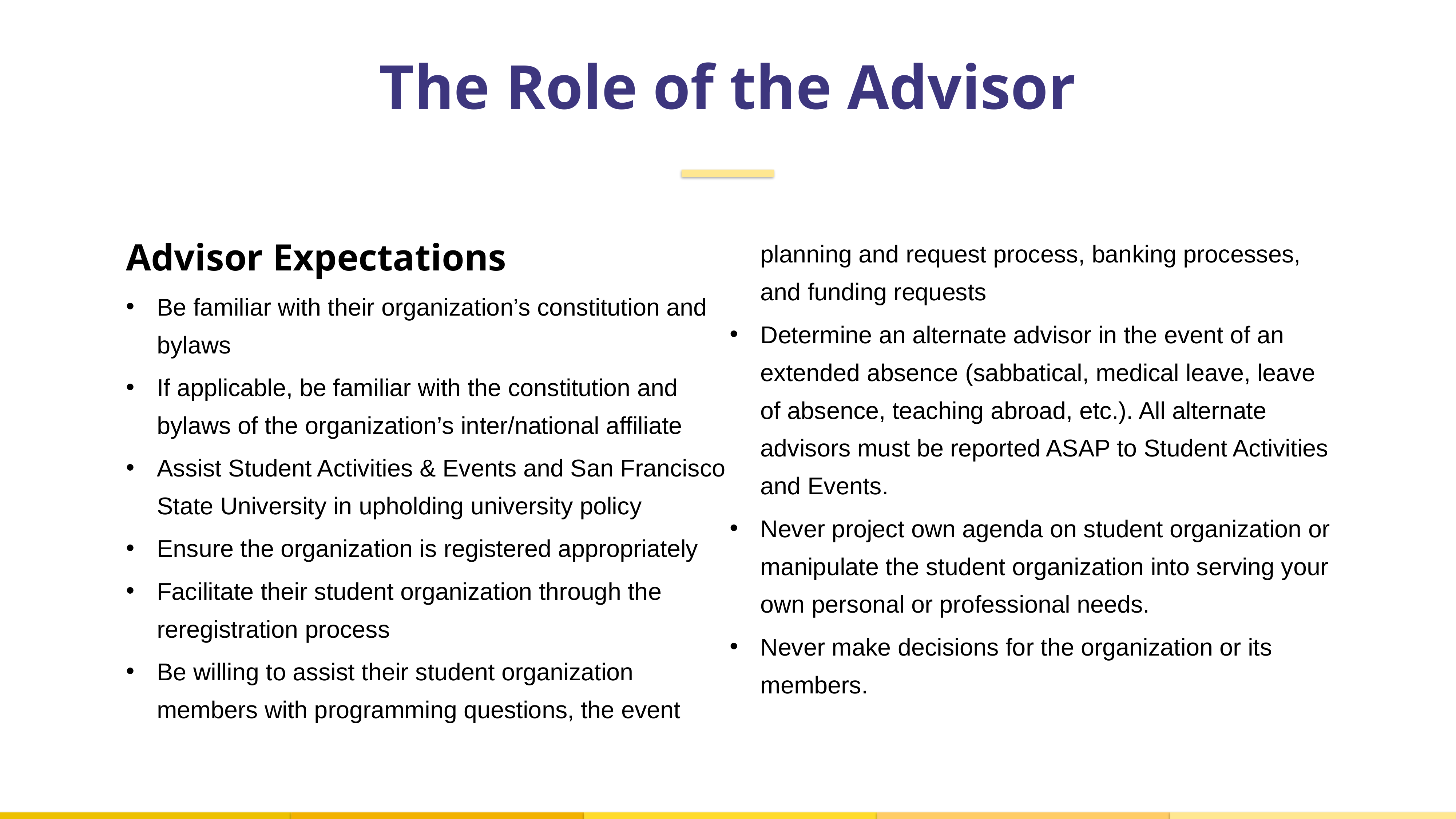

The Role of the Advisor

Advisor Expectations
Be familiar with their organization’s constitution and bylaws
If applicable, be familiar with the constitution and bylaws of the organization’s inter/national affiliate
Assist Student Activities & Events and San Francisco State University in upholding university policy
Ensure the organization is registered appropriately
Facilitate their student organization through the reregistration process
Be willing to assist their student organization members with programming questions, the event planning and request process, banking processes, and funding requests
Determine an alternate advisor in the event of an extended absence (sabbatical, medical leave, leave of absence, teaching abroad, etc.). All alternate advisors must be reported ASAP to Student Activities and Events.
Never project own agenda on student organization or manipulate the student organization into serving your own personal or professional needs.
Never make decisions for the organization or its members.